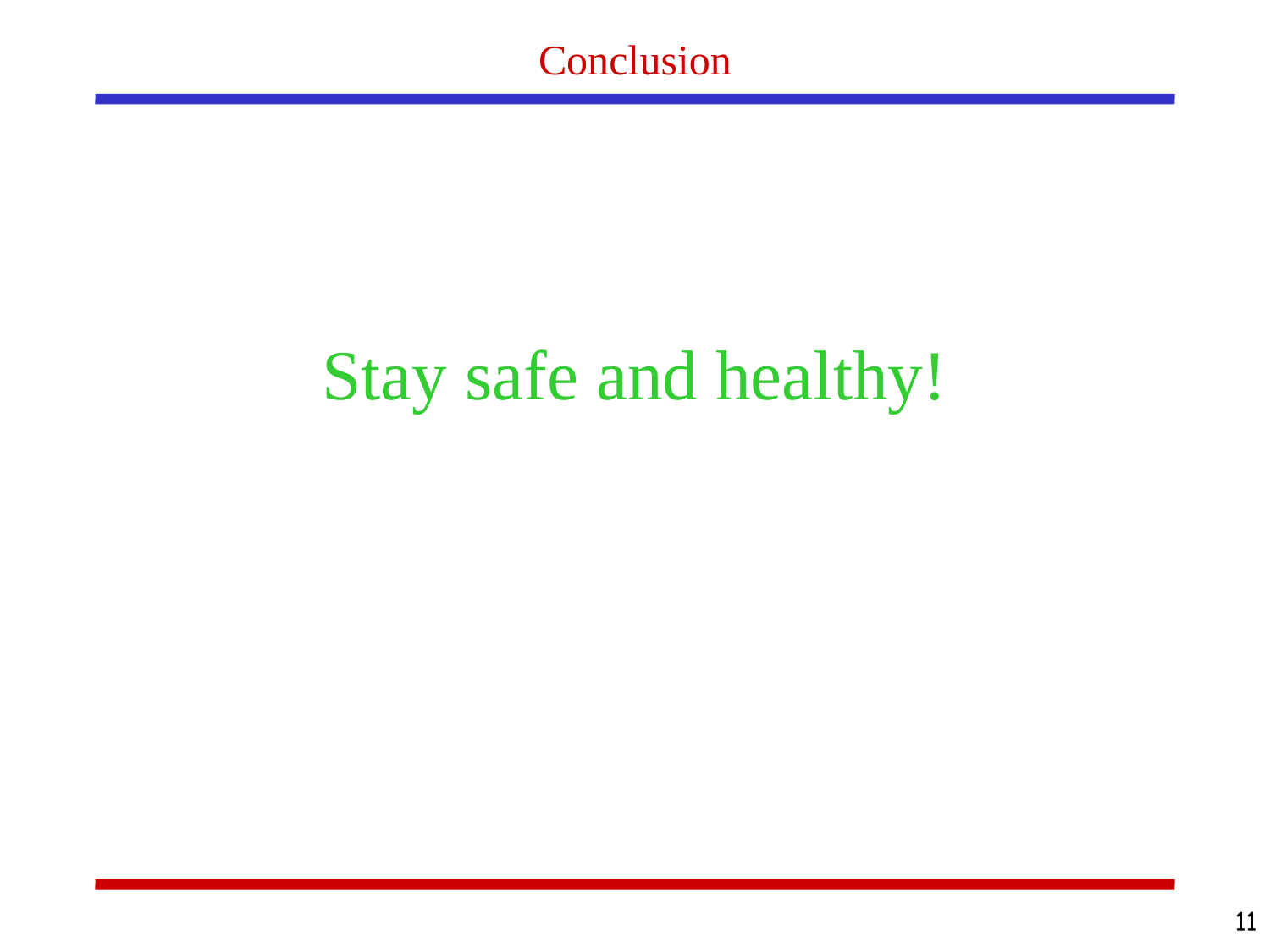

# Conclusion

Stay safe and healthy!
11